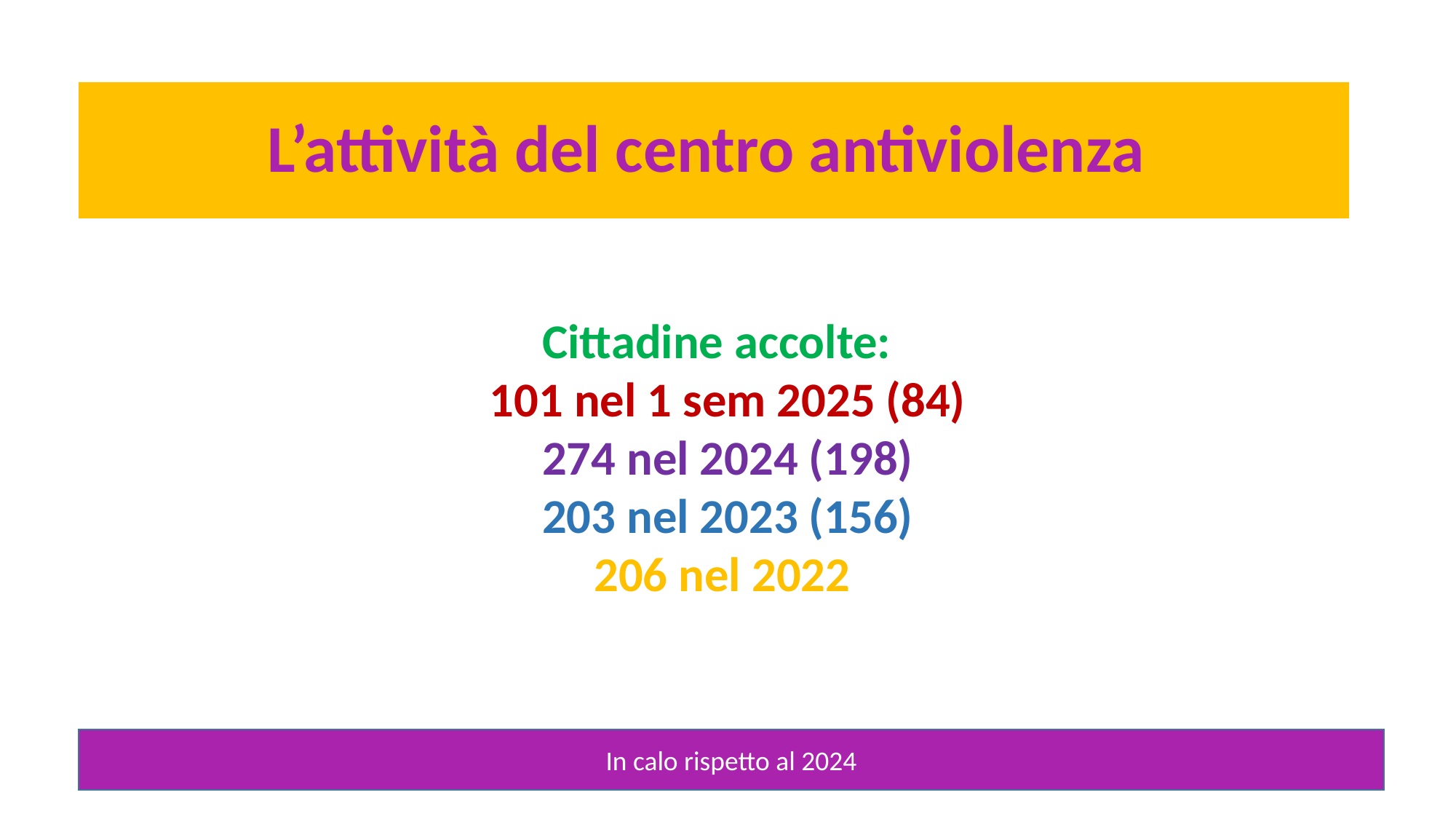

# L’attività del centro antiviolenza
Cittadine accolte:
101 nel 1 sem 2025 (84)
274 nel 2024 (198)
203 nel 2023 (156)
206 nel 2022
In calo rispetto al 2024